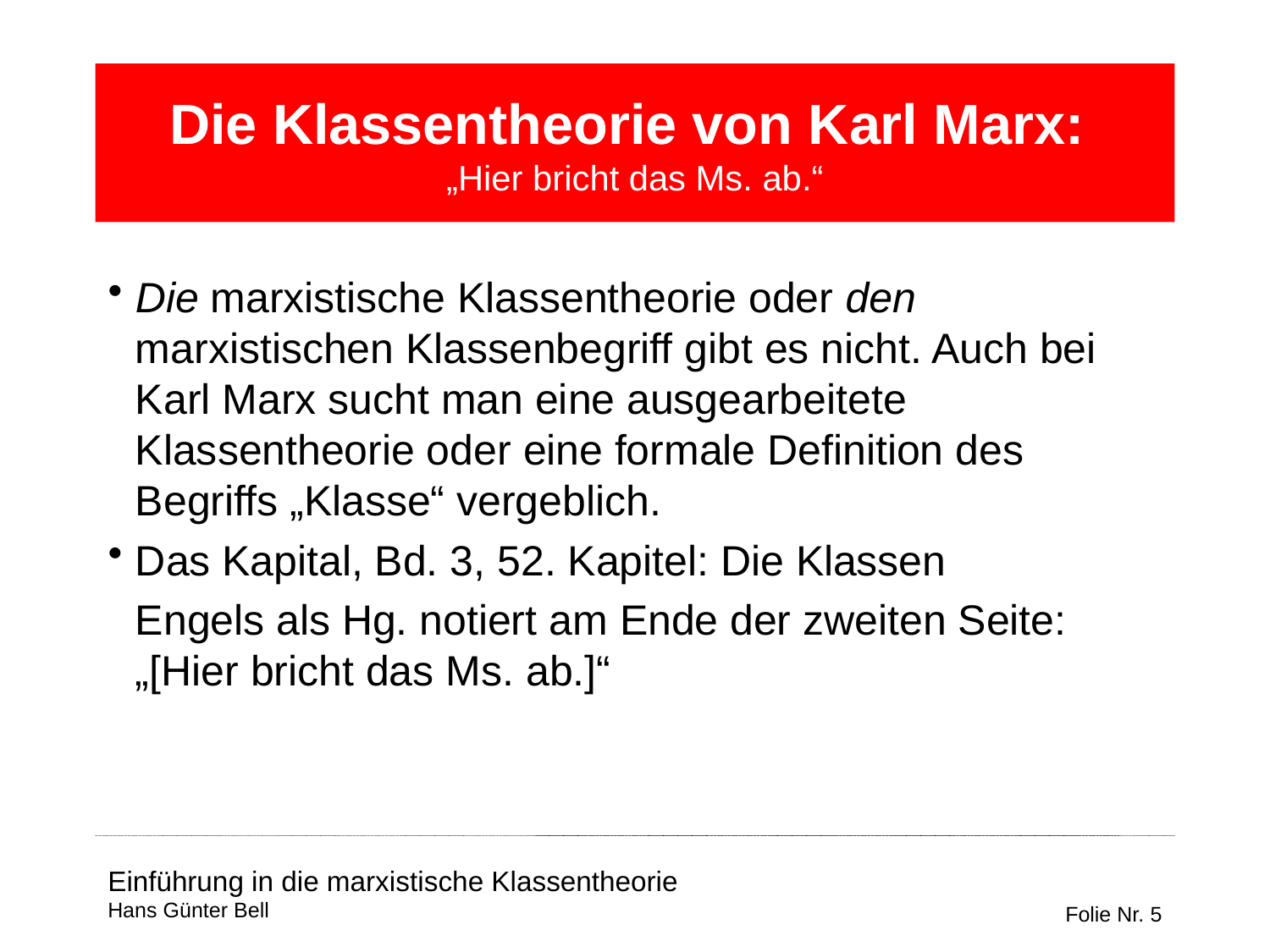

# Die Klassentheorie von Karl Marx: „Hier bricht das Ms. ab.“
Die marxistische Klassentheorie oder den marxistischen Klassenbegriff gibt es nicht. Auch bei Karl Marx sucht man eine ausgearbeitete Klassentheorie oder eine formale Definition des Begriffs „Klasse“ vergeblich.
Das Kapital, Bd. 3, 52. Kapitel: Die Klassen
	Engels als Hg. notiert am Ende der zweiten Seite:
„[Hier bricht das Ms. ab.]“